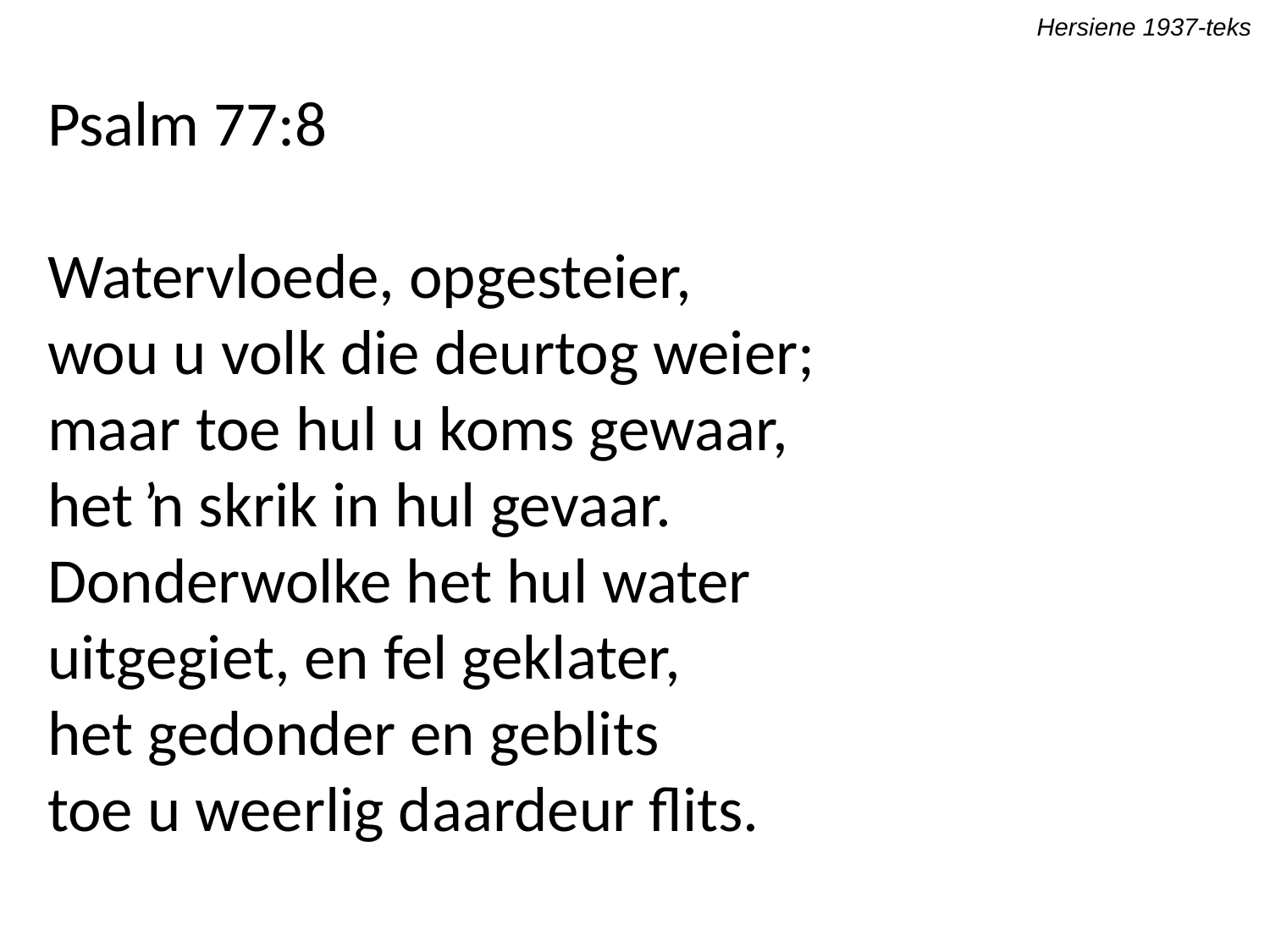

Hersiene 1937-teks
Psalm 77:8

Watervloede, opgesteier,
wou u volk die deurtog weier;
maar toe hul u koms gewaar,
het ŉ skrik in hul gevaar.
Donderwolke het hul water
uitgegiet, en fel geklater,
het gedonder en geblits
toe u weerlig daardeur flits.